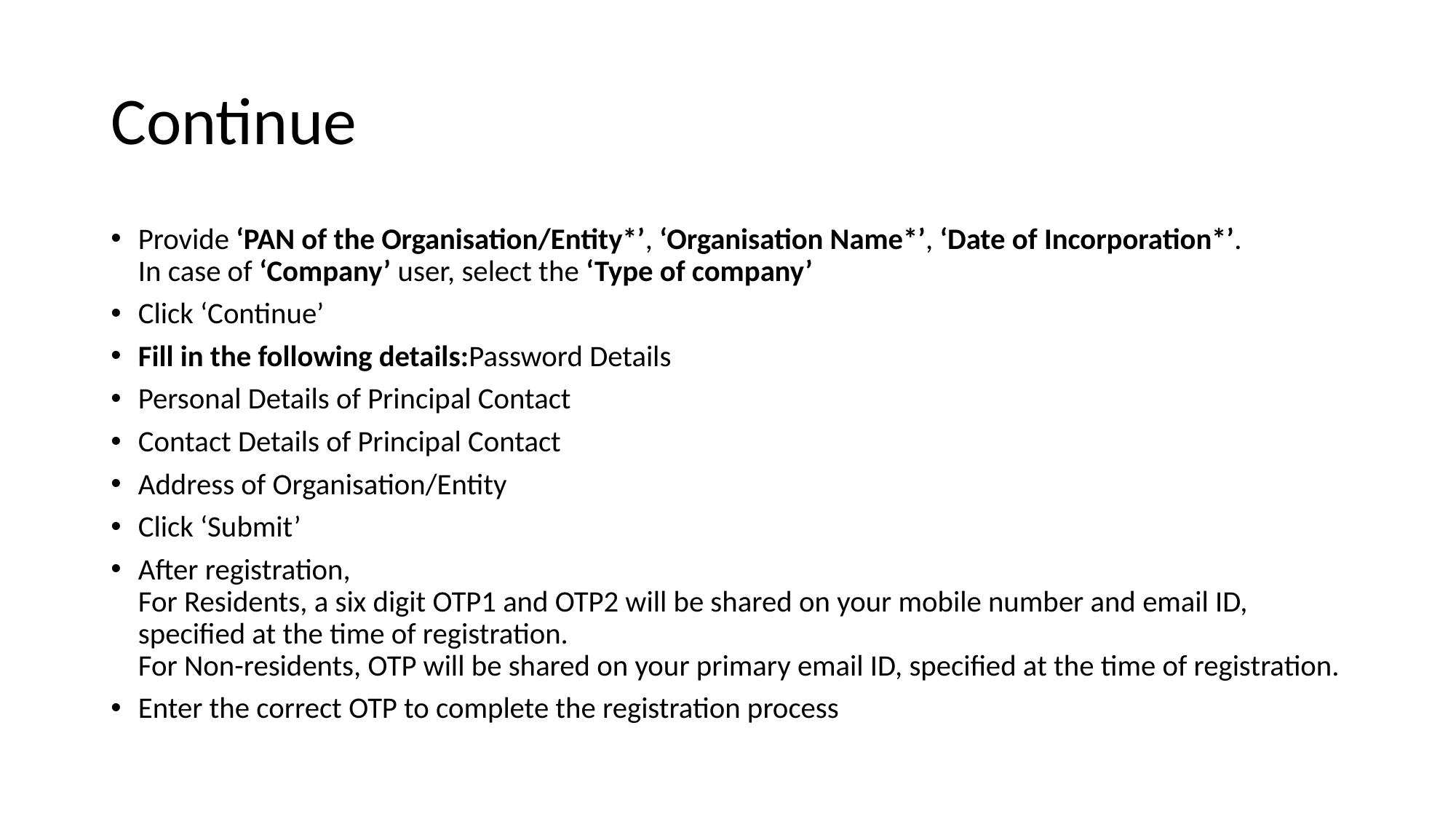

# Continue
Provide ‘PAN of the Organisation/Entity*’, ‘Organisation Name*’, ‘Date of Incorporation*’.
In case of ‘Company’ user, select the ‘Type of company’
Click ‘Continue’
Fill in the following details:Password Details
Personal Details of Principal Contact
Contact Details of Principal Contact
Address of Organisation/Entity
Click ‘Submit’
After registration,
For Residents, a six digit OTP1 and OTP2 will be shared on your mobile number and email ID, specified at the time of registration.
For Non-residents, OTP will be shared on your primary email ID, specified at the time of registration.
Enter the correct OTP to complete the registration process ​